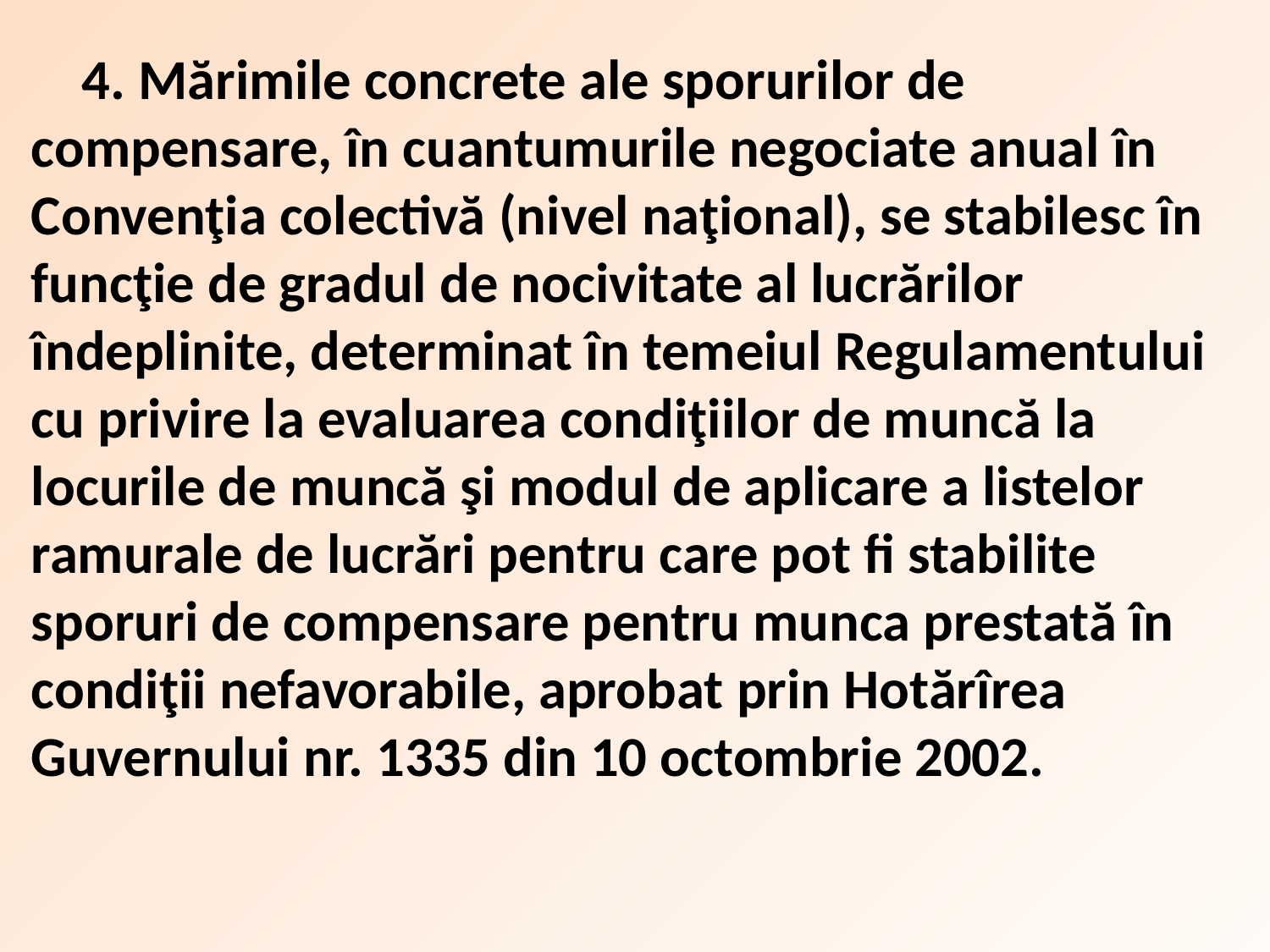

4. Mărimile concrete ale sporurilor de compensare, în cuantumurile negociate anual în Convenţia colectivă (nivel naţional), se stabilesc în funcţie de gradul de nocivitate al lucrărilor îndeplinite, determinat în temeiul Regulamentului cu privire la evaluarea condiţiilor de muncă la locurile de muncă şi modul de aplicare a listelor ramurale de lucrări pentru care pot fi stabilite sporuri de compensare pentru munca prestată în condiţii nefavorabile, aprobat prin Hotărîrea Guvernului nr. 1335 din 10 octombrie 2002.